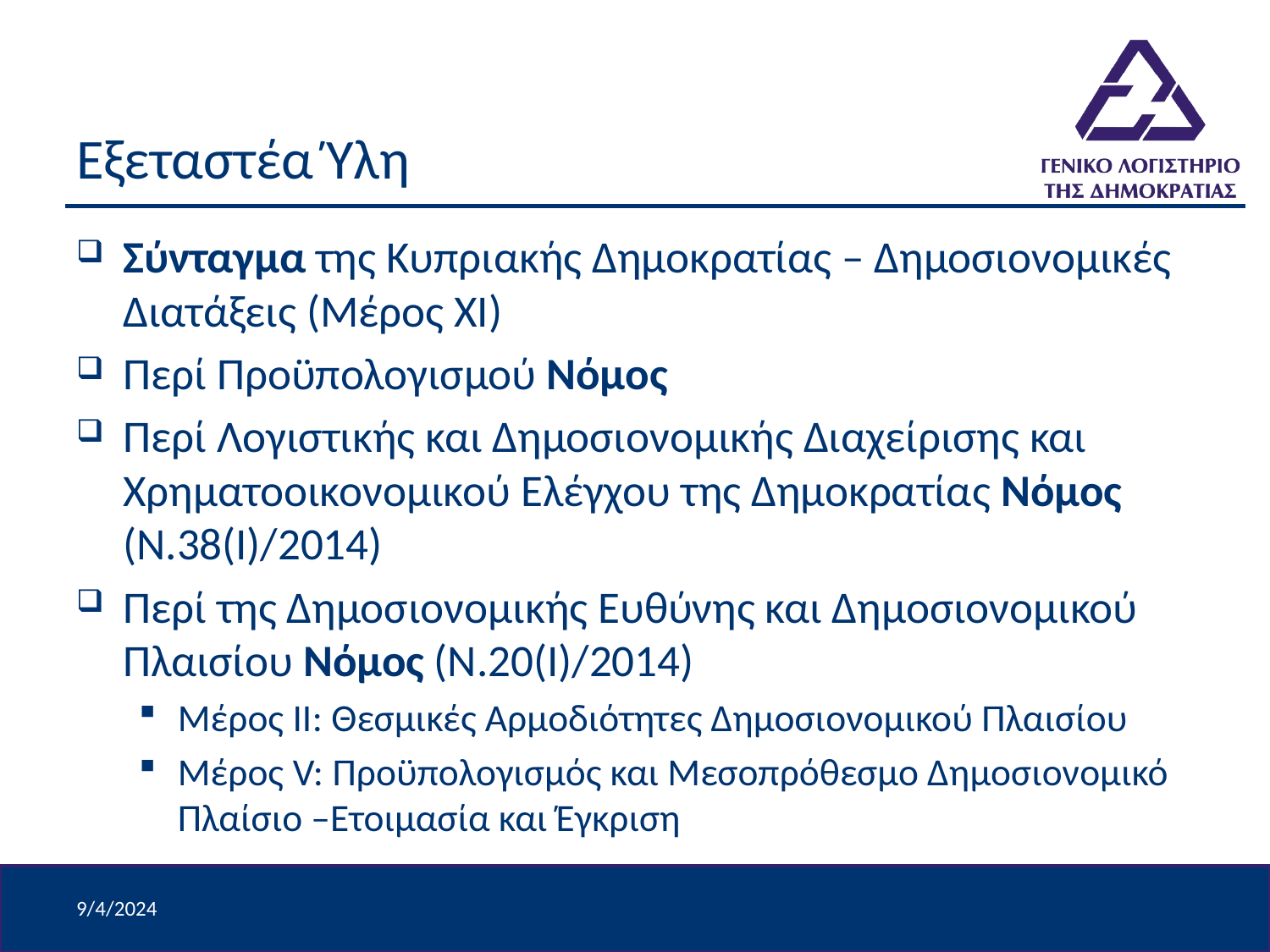

# Εξεταστέα Ύλη
Σύνταγμα της Κυπριακής Δημοκρατίας – Δημοσιονομικές Διατάξεις (Μέρος ΧΙ)
Περί Προϋπολογισμού Νόμος
Περί Λογιστικής και Δημοσιονομικής Διαχείρισης και Χρηματοοικονομικού Ελέγχου της Δημοκρατίας Νόμος (Ν.38(Ι)/2014)
Περί της Δημοσιονομικής Ευθύνης και Δημοσιονομικού Πλαισίου Νόμος (Ν.20(Ι)/2014)
Μέρος ΙΙ: Θεσμικές Αρμοδιότητες Δημοσιονομικού Πλαισίου
Μέρος V: Προϋπολογισμός και Μεσοπρόθεσμο Δημοσιονομικό Πλαίσιο –Ετοιμασία και Έγκριση
9/4/2024